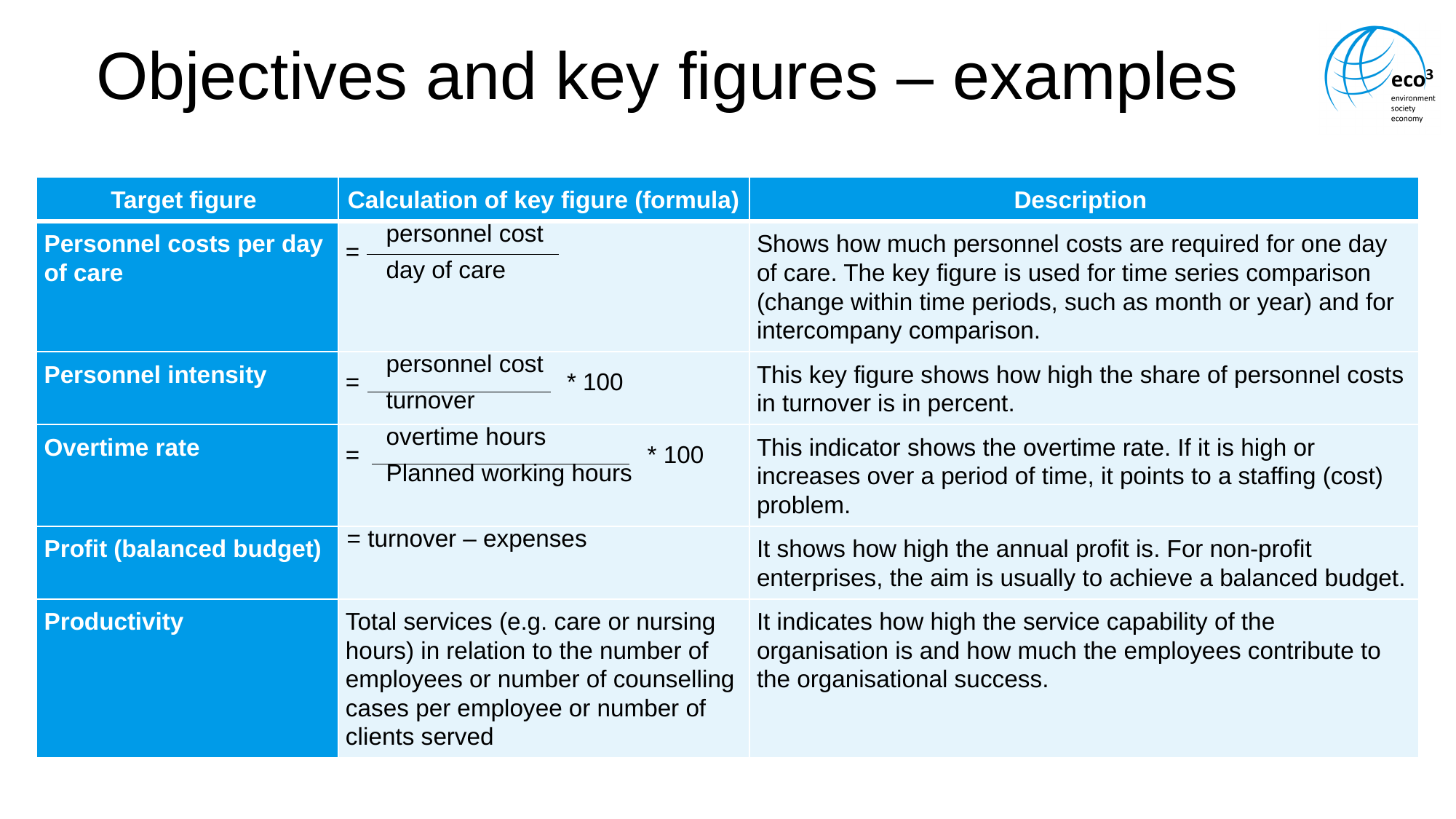

# Objectives and key figures – examples
| Target figure | Calculation of key figure (formula) | Description |
| --- | --- | --- |
| Personnel costs per day of care | personnel cost = day of care | Shows how much personnel costs are required for one day of care. The key figure is used for time series comparison (change within time periods, such as month or year) and for intercompany comparison. |
| Personnel intensity | personnel cost = \* 100 turnover | This key figure shows how high the share of personnel costs in turnover is in percent. |
| Overtime rate | overtime hours = \* 100 Planned working hours | This indicator shows the overtime rate. If it is high or increases over a period of time, it points to a staffing (cost) problem. |
| Profit (balanced budget) | = turnover – expenses | It shows how high the annual profit is. For non-profit enterprises, the aim is usually to achieve a balanced budget. |
| Productivity | Total services (e.g. care or nursing hours) in relation to the number of employees or number of counselling cases per employee or number of clients served | It indicates how high the service capability of the organisation is and how much the employees contribute to the organisational success. |